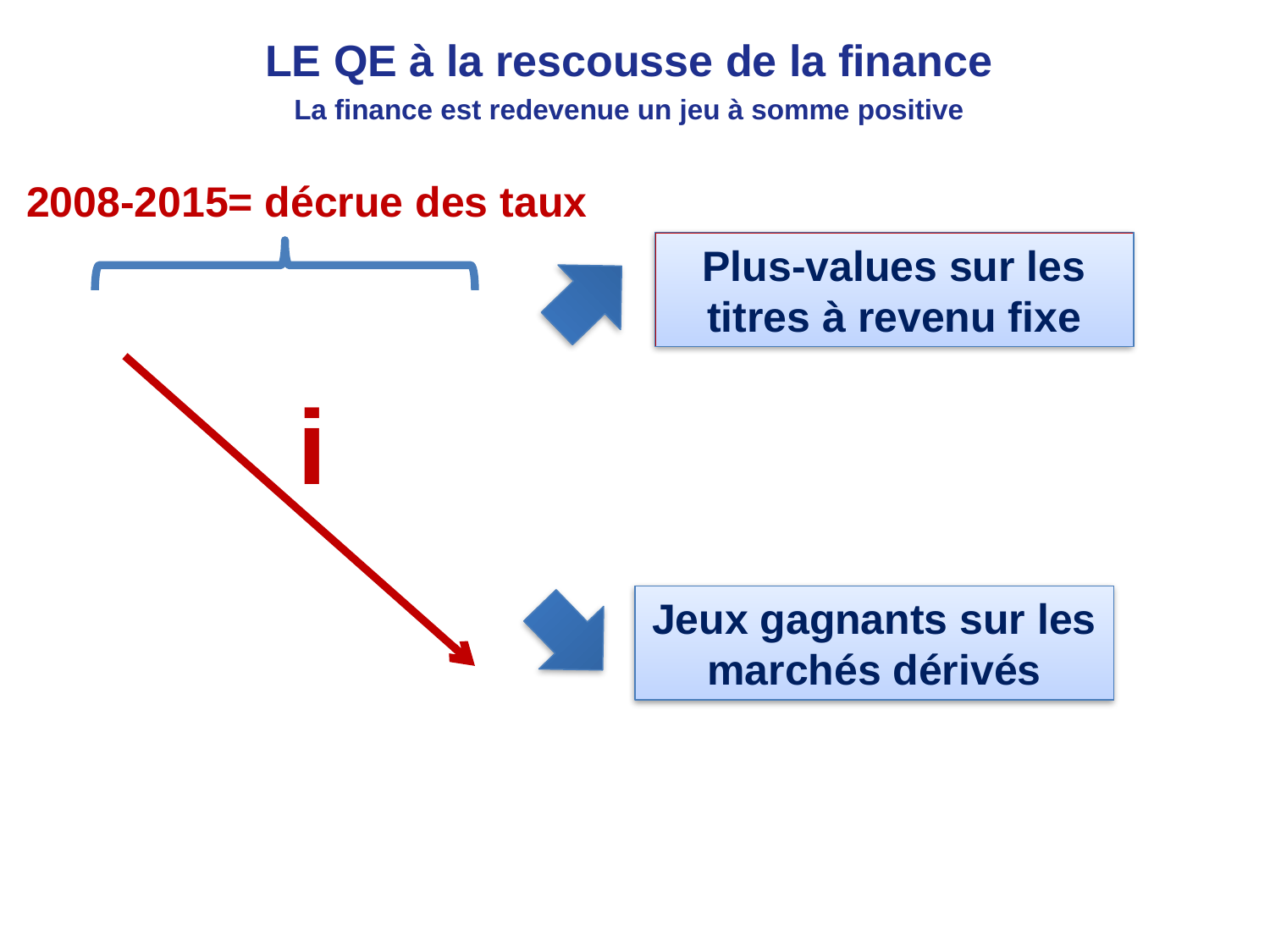

LE QE à la rescousse de la finance
La finance est redevenue un jeu à somme positive

2008-2015= décrue des taux
Plus-values sur les titres à revenu fixe

i
Jeux gagnants sur les marchés dérivés